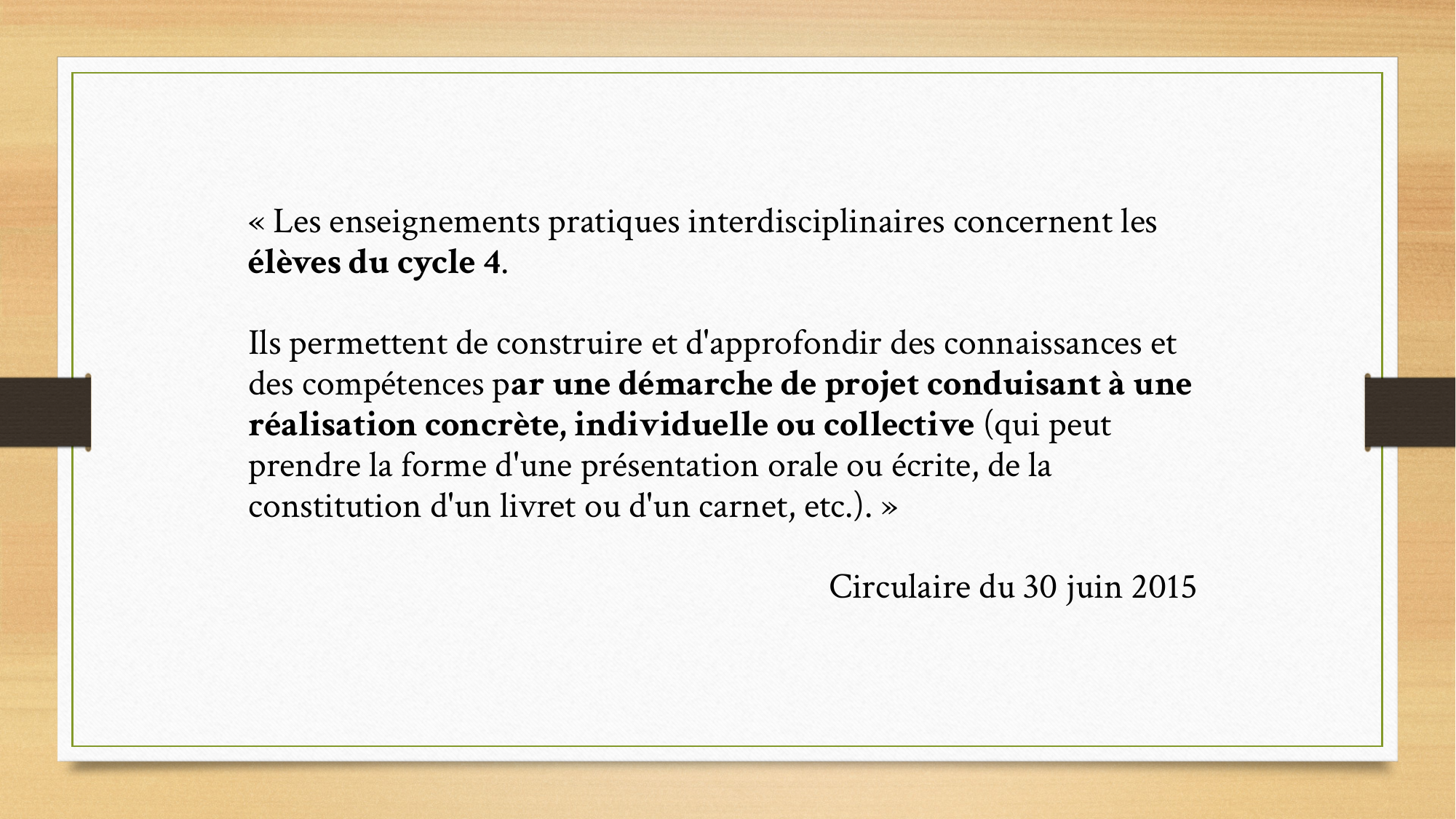

« Les enseignements pratiques interdisciplinaires concernent les élèves du cycle 4.

Ils permettent de construire et d'approfondir des connaissances et des compétences par une démarche de projet conduisant à une réalisation concrète, individuelle ou collective (qui peut prendre la forme d'une présentation orale ou écrite, de la constitution d'un livret ou d'un carnet, etc.). »

Circulaire du 30 juin 2015